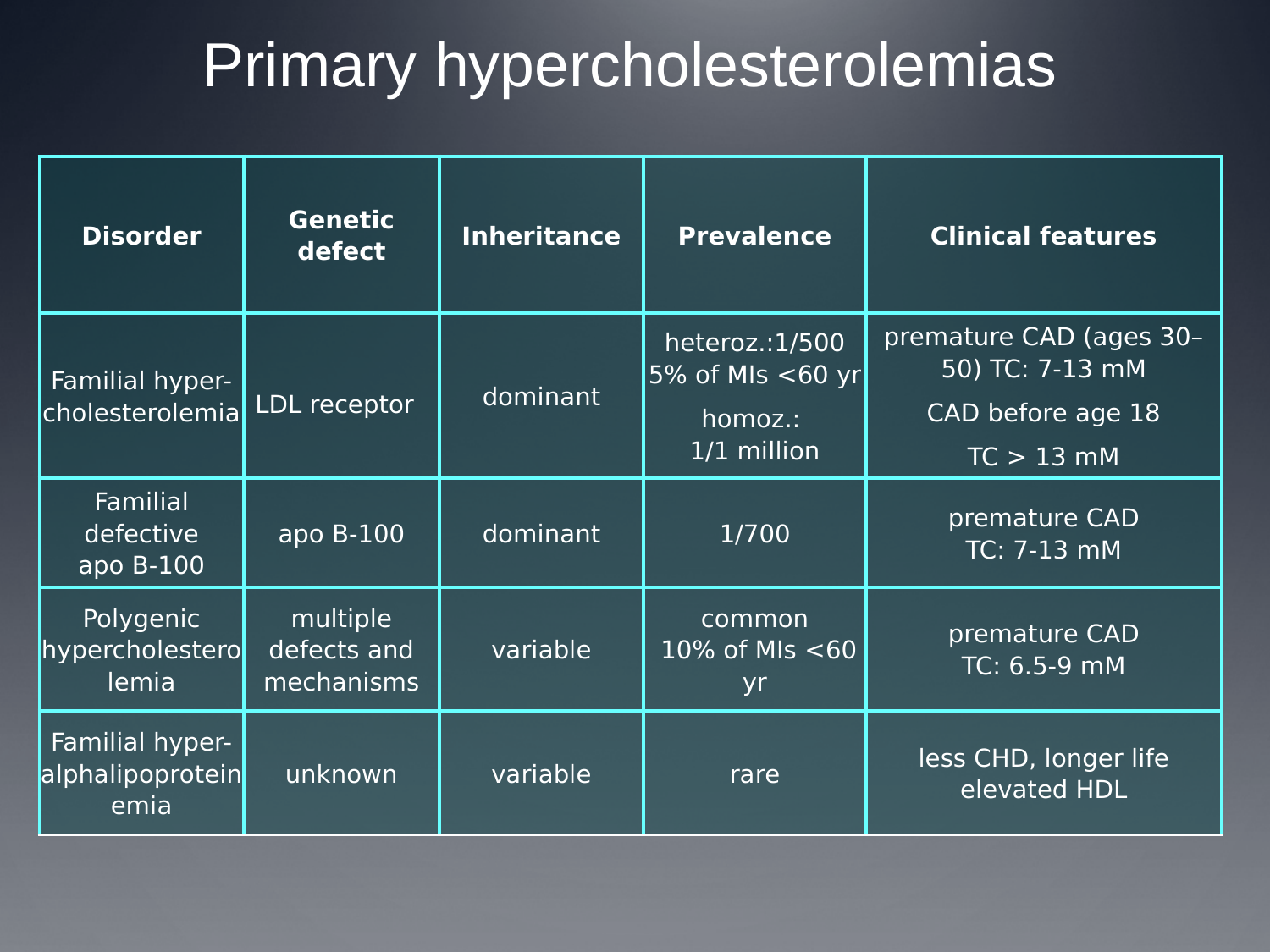

# Primary hypercholesterolemias
| Disorder | Genetic defect | Inheritance | Prevalence | Clinical features |
| --- | --- | --- | --- | --- |
| Familial hyper-cholesterolemia | LDL receptor | dominant | heteroz.:1/500 5% of MIs <60 yr homoz.: 1/1 million | premature CAD (ages 30–50) TC: 7-13 mM CAD before age 18 TC > 13 mM |
| Familial defective apo B-100 | apo B-100 | dominant | 1/700 | premature CAD TC: 7-13 mM |
| Polygenic hypercholesterolemia | multiple defects and mechanisms | variable | common 10% of MIs <60 yr | premature CAD TC: 6.5-9 mM |
| Familial hyper-alphalipoproteinemia | unknown | variable | rare | less CHD, longer life elevated HDL |